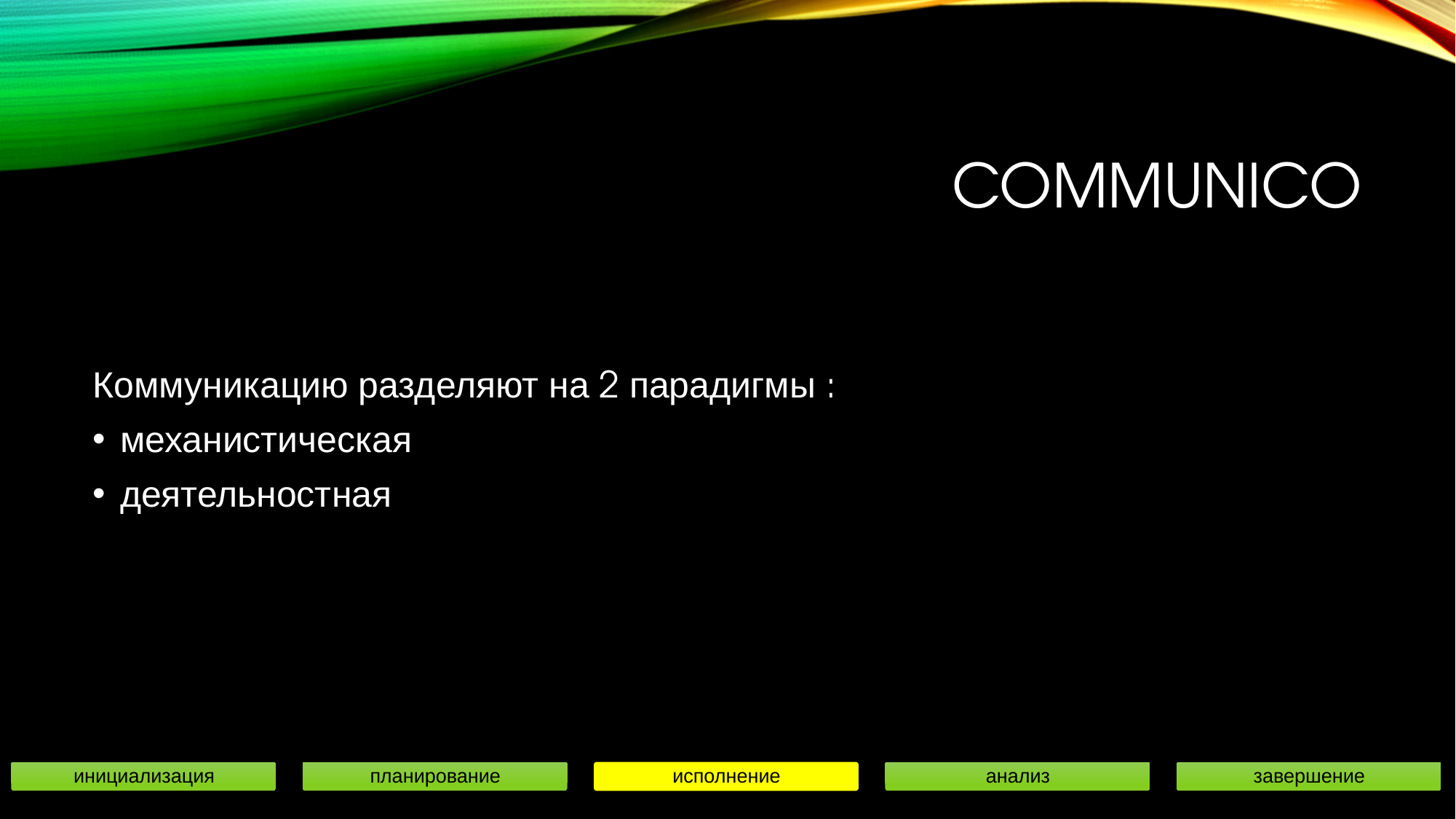

# communico
Коммуникацию разделяют на 2 парадигмы :
механистическая
деятельностная

инициализация
планирование
исполнение
анализ
завершение